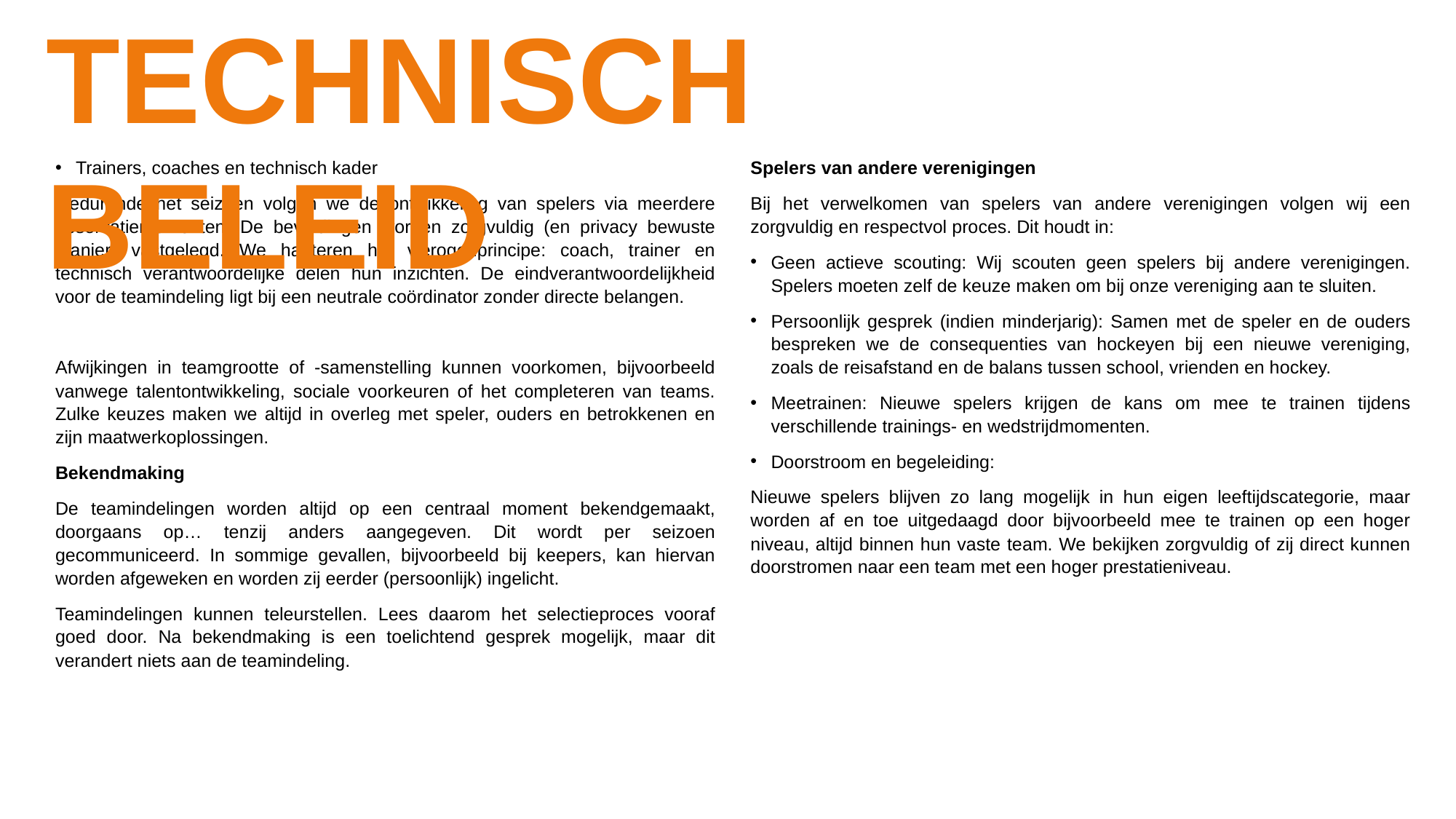

TECHNISCH BELEID
Trainers, coaches en technisch kader
Gedurende het seizoen volgen we de ontwikkeling van spelers via meerdere observatiemomenten. De bevindingen worden zorgvuldig (en privacy bewuste manier) vastgelegd. We hanteren het vierogenprincipe: coach, trainer en technisch verantwoordelijke delen hun inzichten. De eindverantwoordelijkheid voor de teamindeling ligt bij een neutrale coördinator zonder directe belangen.

Afwijkingen in teamgrootte of -samenstelling kunnen voorkomen, bijvoorbeeld vanwege talentontwikkeling, sociale voorkeuren of het completeren van teams. Zulke keuzes maken we altijd in overleg met speler, ouders en betrokkenen en zijn maatwerkoplossingen.
Bekendmaking
De teamindelingen worden altijd op een centraal moment bekendgemaakt, doorgaans op… tenzij anders aangegeven. Dit wordt per seizoen gecommuniceerd. In sommige gevallen, bijvoorbeeld bij keepers, kan hiervan worden afgeweken en worden zij eerder (persoonlijk) ingelicht.
Teamindelingen kunnen teleurstellen. Lees daarom het selectieproces vooraf goed door. Na bekendmaking is een toelichtend gesprek mogelijk, maar dit verandert niets aan de teamindeling.

Spelers van andere verenigingen
Bij het verwelkomen van spelers van andere verenigingen volgen wij een zorgvuldig en respectvol proces. Dit houdt in:
Geen actieve scouting: Wij scouten geen spelers bij andere verenigingen. Spelers moeten zelf de keuze maken om bij onze vereniging aan te sluiten.
Persoonlijk gesprek (indien minderjarig): Samen met de speler en de ouders bespreken we de consequenties van hockeyen bij een nieuwe vereniging, zoals de reisafstand en de balans tussen school, vrienden en hockey.
Meetrainen: Nieuwe spelers krijgen de kans om mee te trainen tijdens verschillende trainings- en wedstrijdmomenten.
Doorstroom en begeleiding:
Nieuwe spelers blijven zo lang mogelijk in hun eigen leeftijdscategorie, maar worden af en toe uitgedaagd door bijvoorbeeld mee te trainen op een hoger niveau, altijd binnen hun vaste team. We bekijken zorgvuldig of zij direct kunnen doorstromen naar een team met een hoger prestatieniveau.